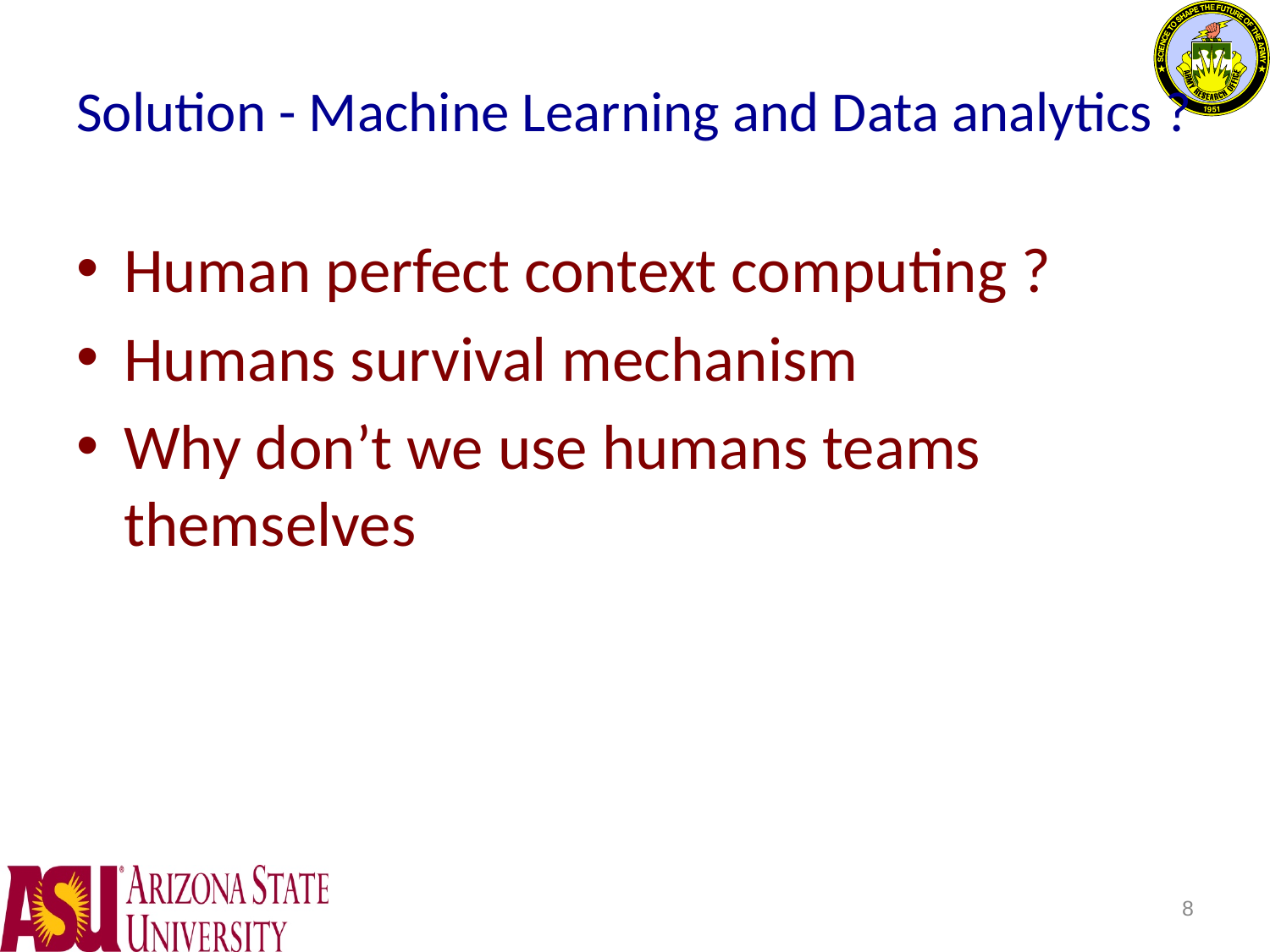

# Solution - Machine Learning and Data analytics ?
Human perfect context computing ?
Humans survival mechanism
Why don’t we use humans teams themselves

8